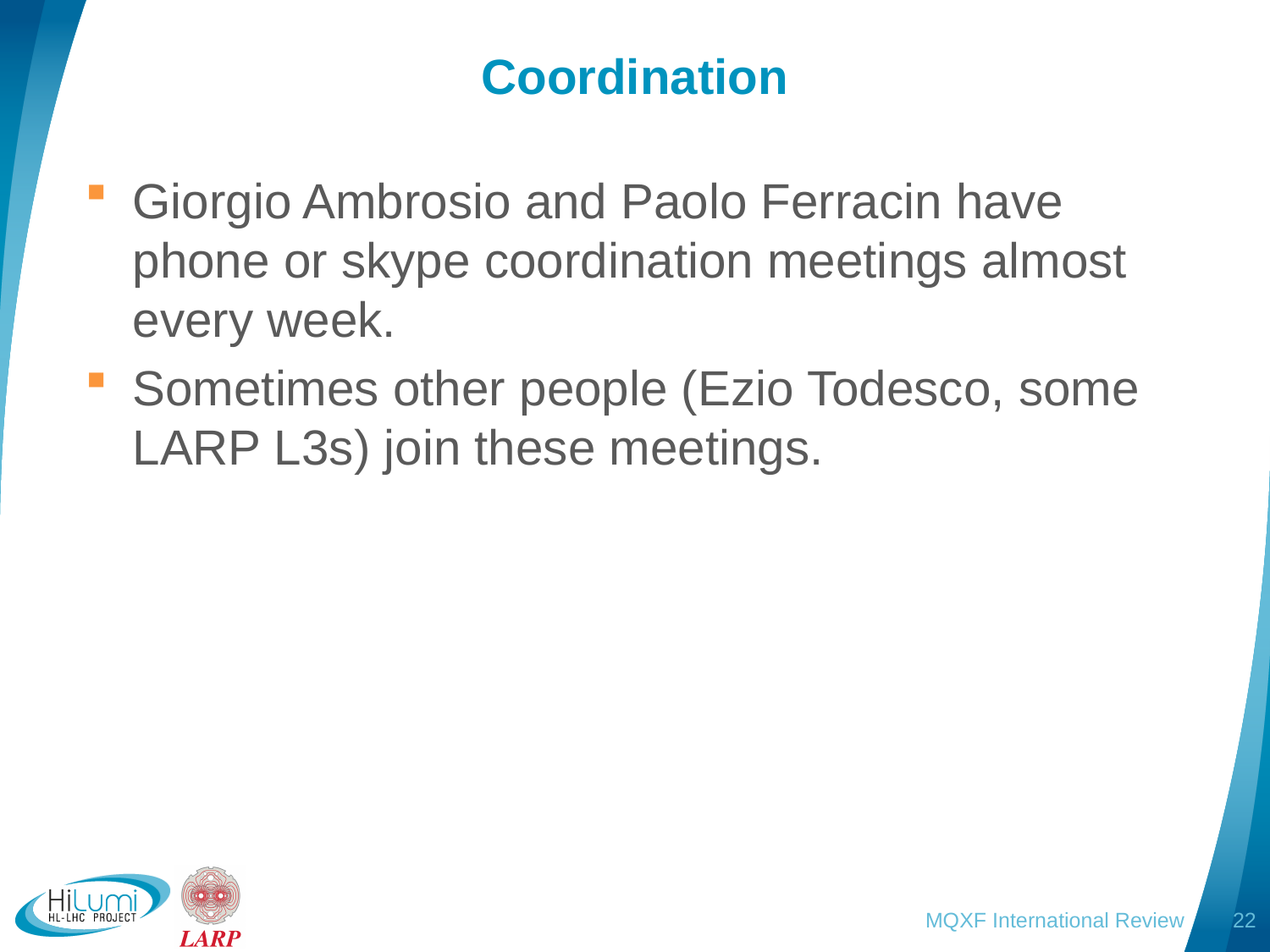

# Coordination
Giorgio Ambrosio and Paolo Ferracin have phone or skype coordination meetings almost every week.
Sometimes other people (Ezio Todesco, some LARP L3s) join these meetings.
MQXF International Review
22